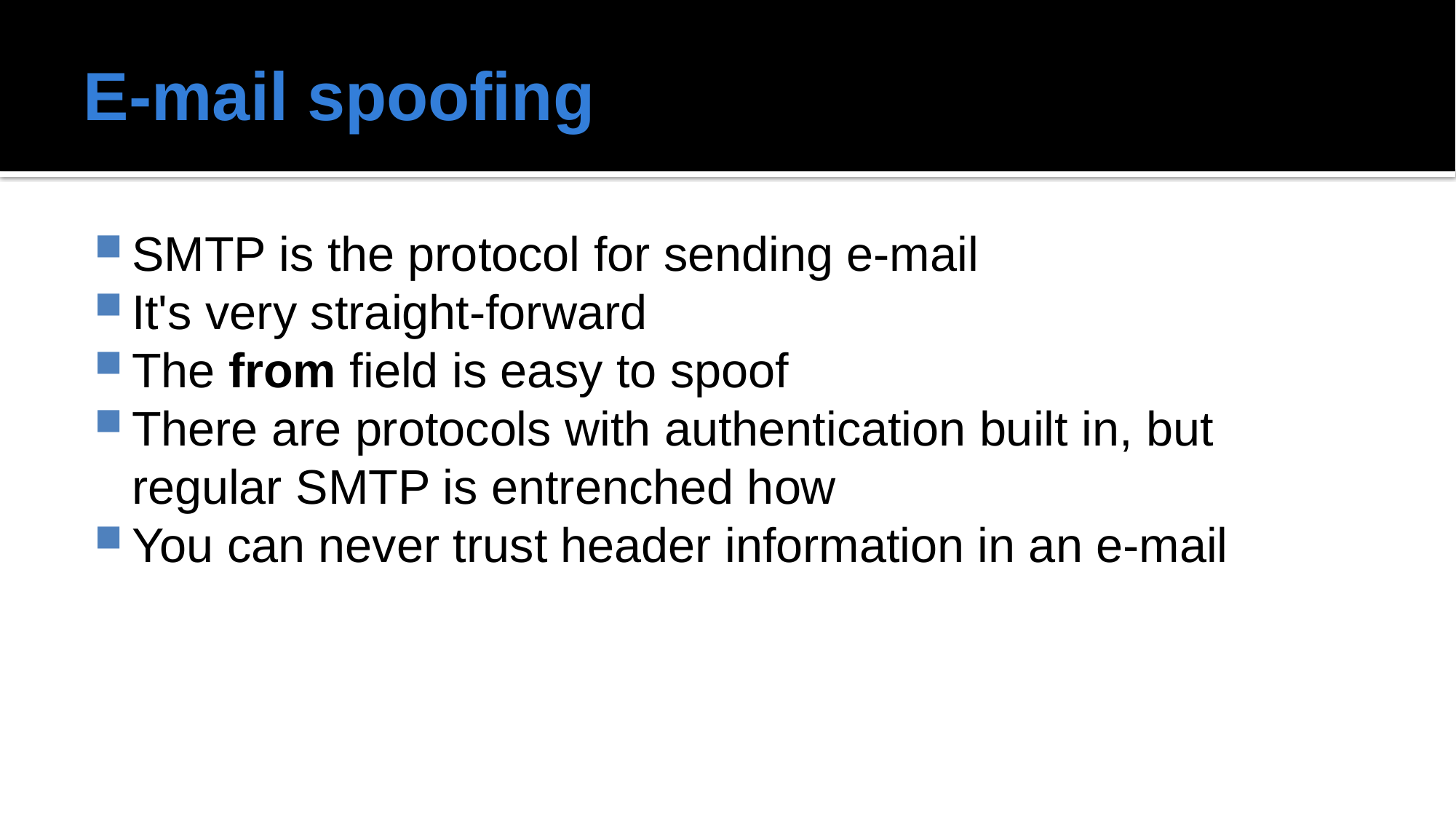

# E-mail spoofing
SMTP is the protocol for sending e-mail
It's very straight-forward
The from field is easy to spoof
There are protocols with authentication built in, but regular SMTP is entrenched how
You can never trust header information in an e-mail